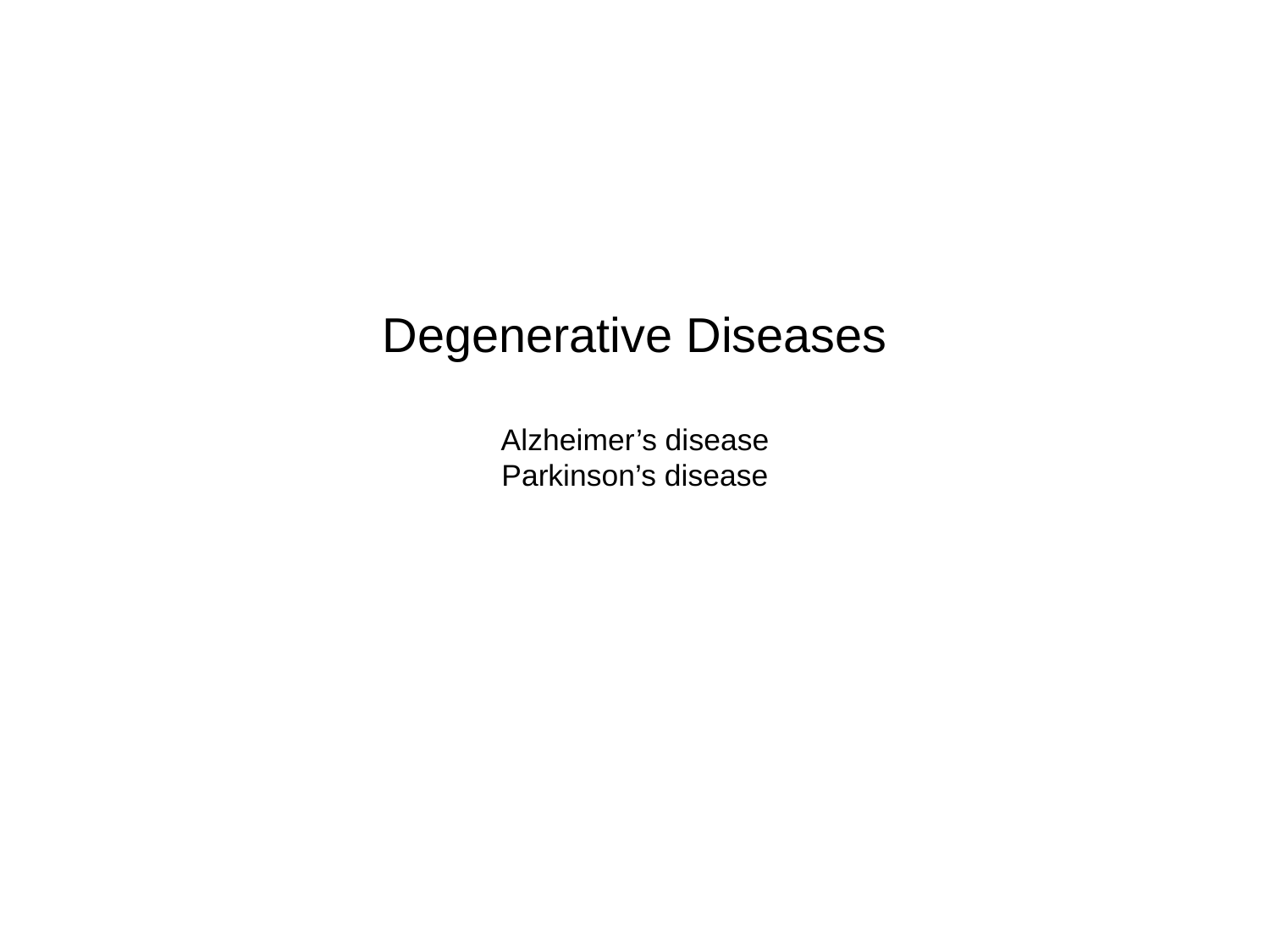

# Degenerative Diseases Alzheimer’s disease Parkinson’s disease